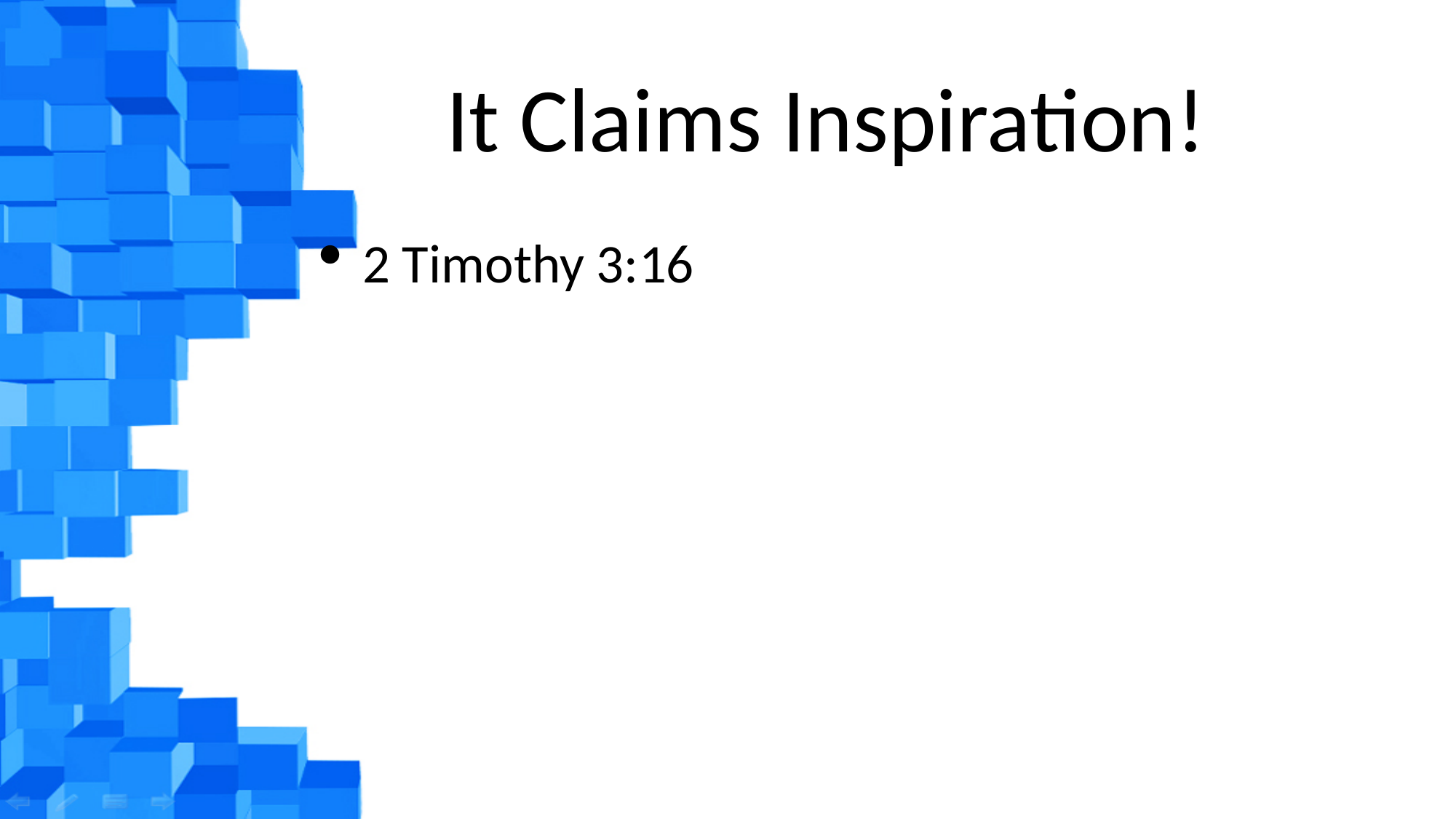

# It Claims Inspiration!
2 Timothy 3:16